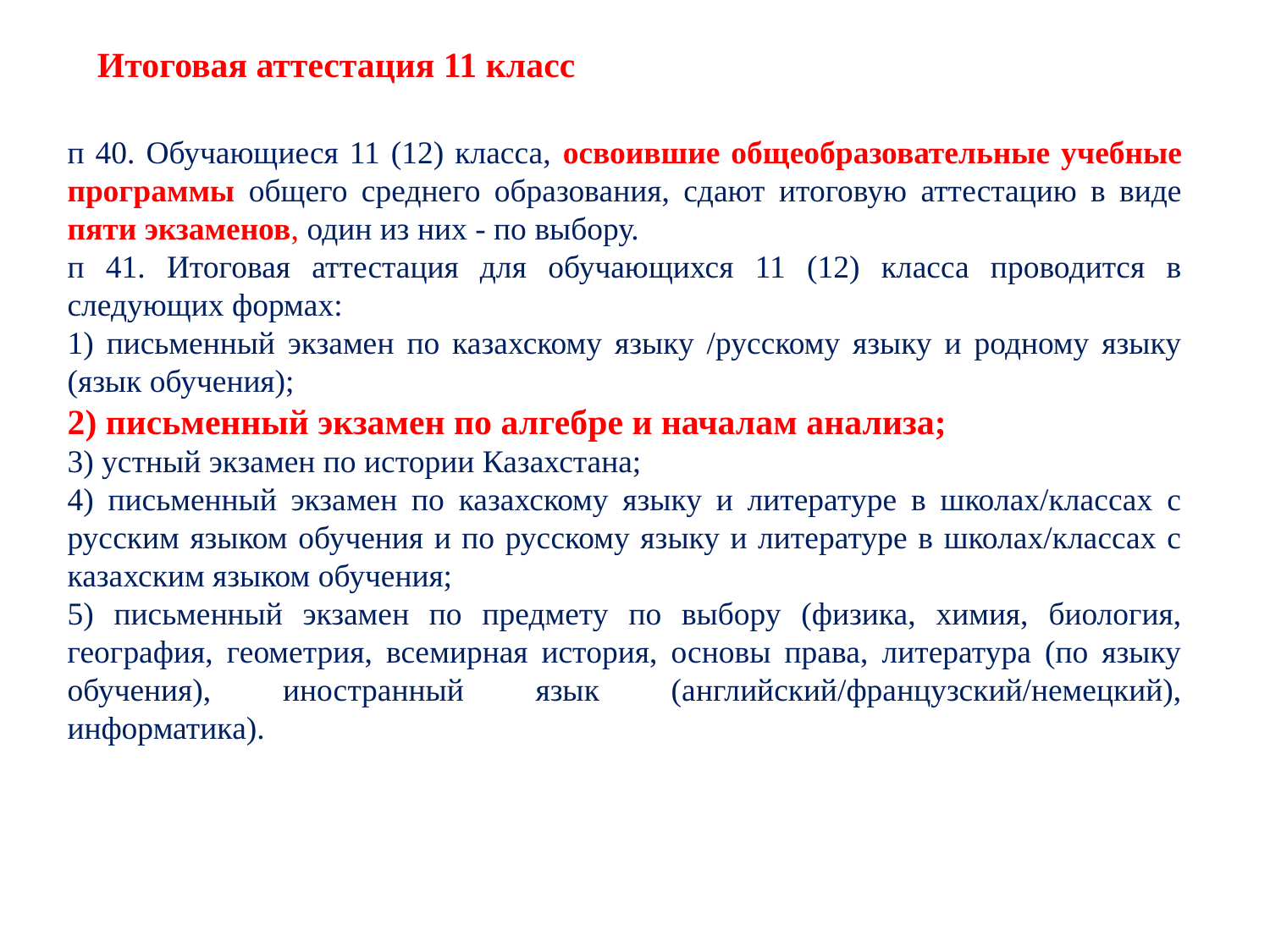

Итоговая аттестация 11 класс
п 40. Обучающиеся 11 (12) класса, освоившие общеобразовательные учебные программы общего среднего образования, сдают итоговую аттестацию в виде пяти экзаменов, один из них - по выбору.
п 41. Итоговая аттестация для обучающихся 11 (12) класса проводится в следующих формах:
1) письменный экзамен по казахскому языку /русскому языку и родному языку (язык обучения);
2) письменный экзамен по алгебре и началам анализа;
3) устный экзамен по истории Казахстана;
4) письменный экзамен по казахскому языку и литературе в школах/классах с русским языком обучения и по русскому языку и литературе в школах/классах с казахским языком обучения;
5) письменный экзамен по предмету по выбору (физика, химия, биология, география, геометрия, всемирная история, основы права, литература (по языку обучения), иностранный язык (английский/французский/немецкий), информатика).